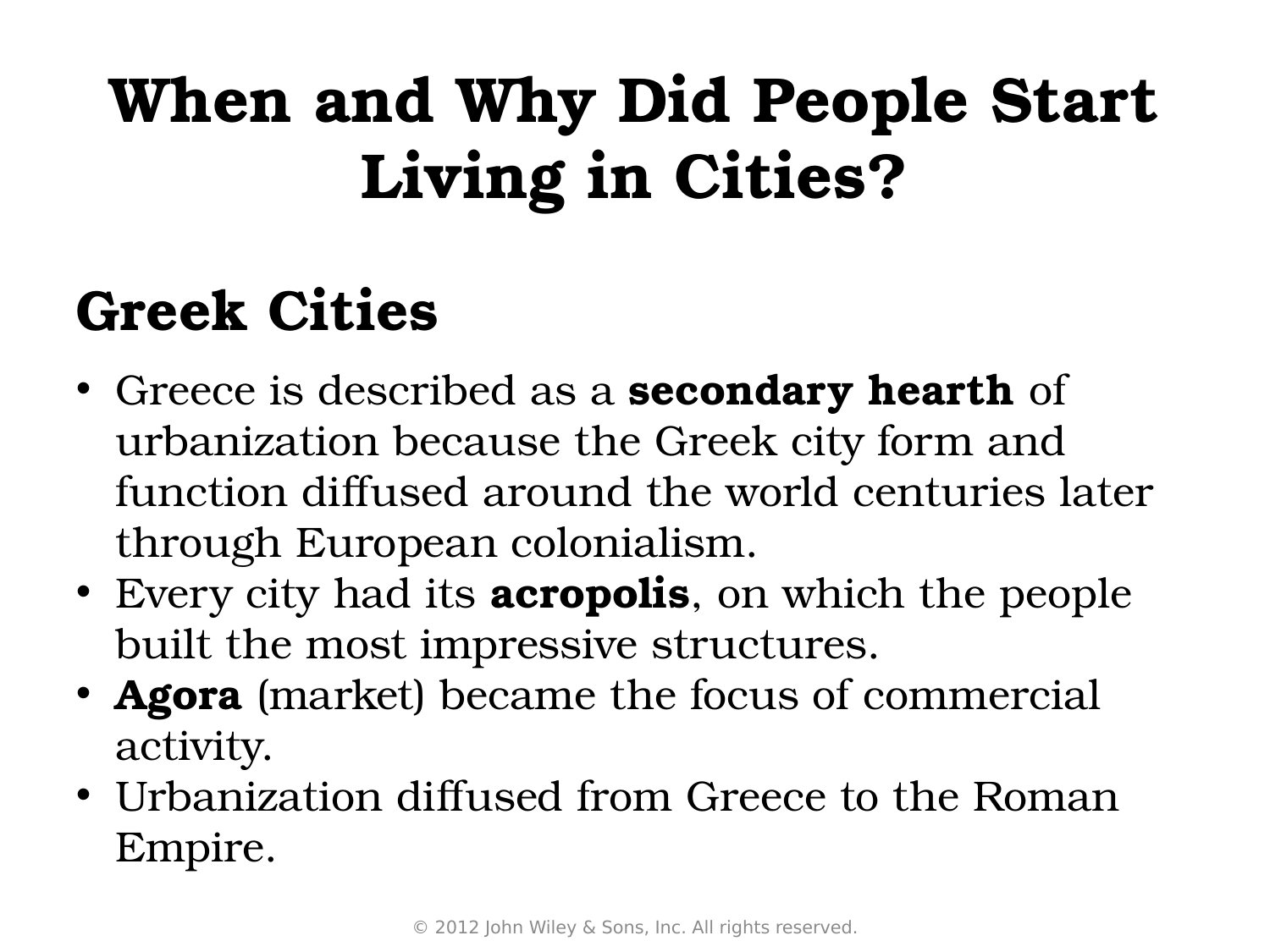

When and Why Did People Start Living in Cities?
Greek Cities
Greece is described as a secondary hearth of urbanization because the Greek city form and function diffused around the world centuries later through European colonialism.
Every city had its acropolis, on which the people built the most impressive structures.
Agora (market) became the focus of commercial activity.
Urbanization diffused from Greece to the Roman Empire.

© 2012 John Wiley & Sons, Inc. All rights reserved.